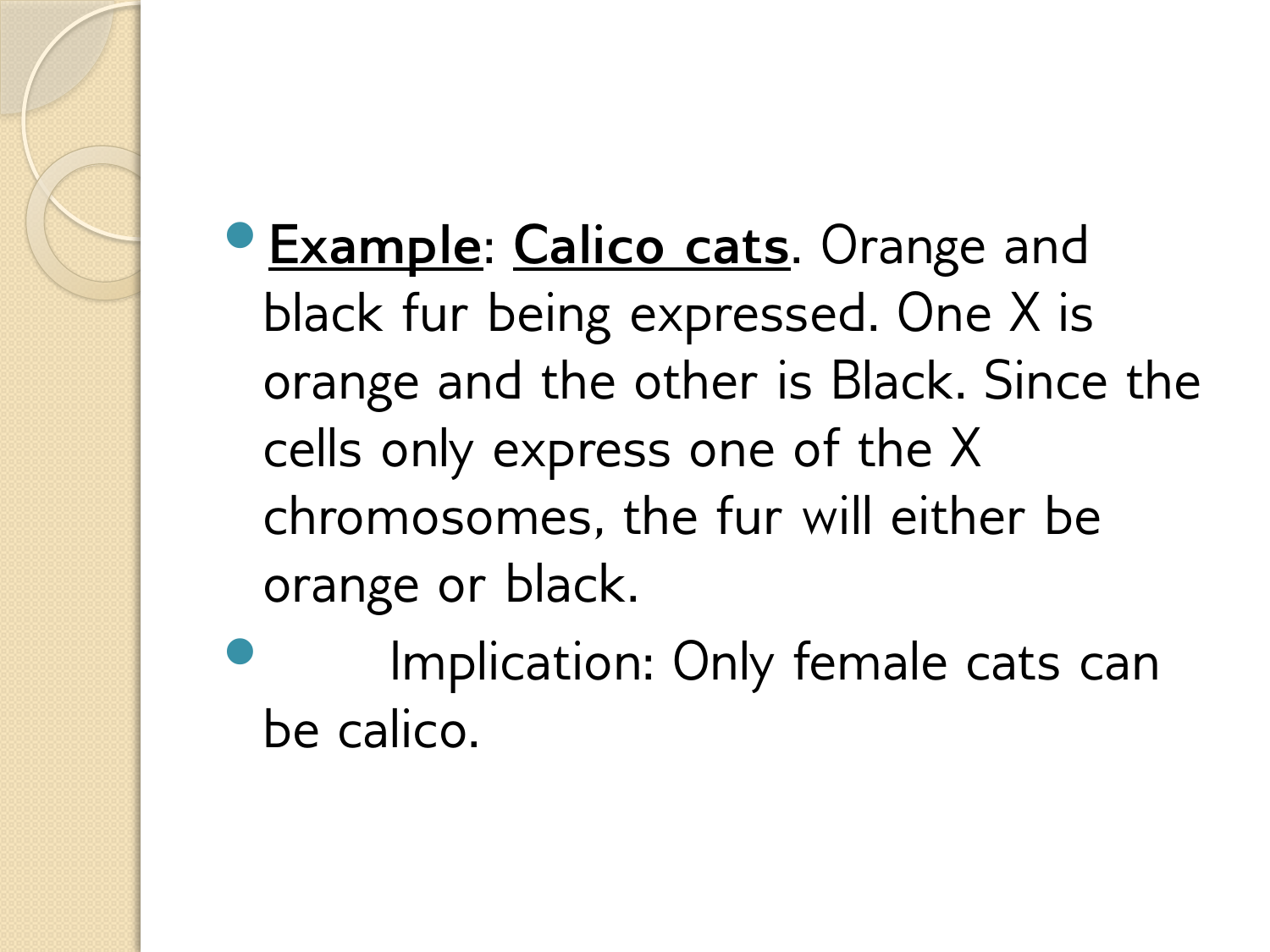

#
Example: Calico cats. Orange and black fur being expressed. One X is orange and the other is Black. Since the cells only express one of the X chromosomes, the fur will either be orange or black.
	Implication: Only female cats can be calico.